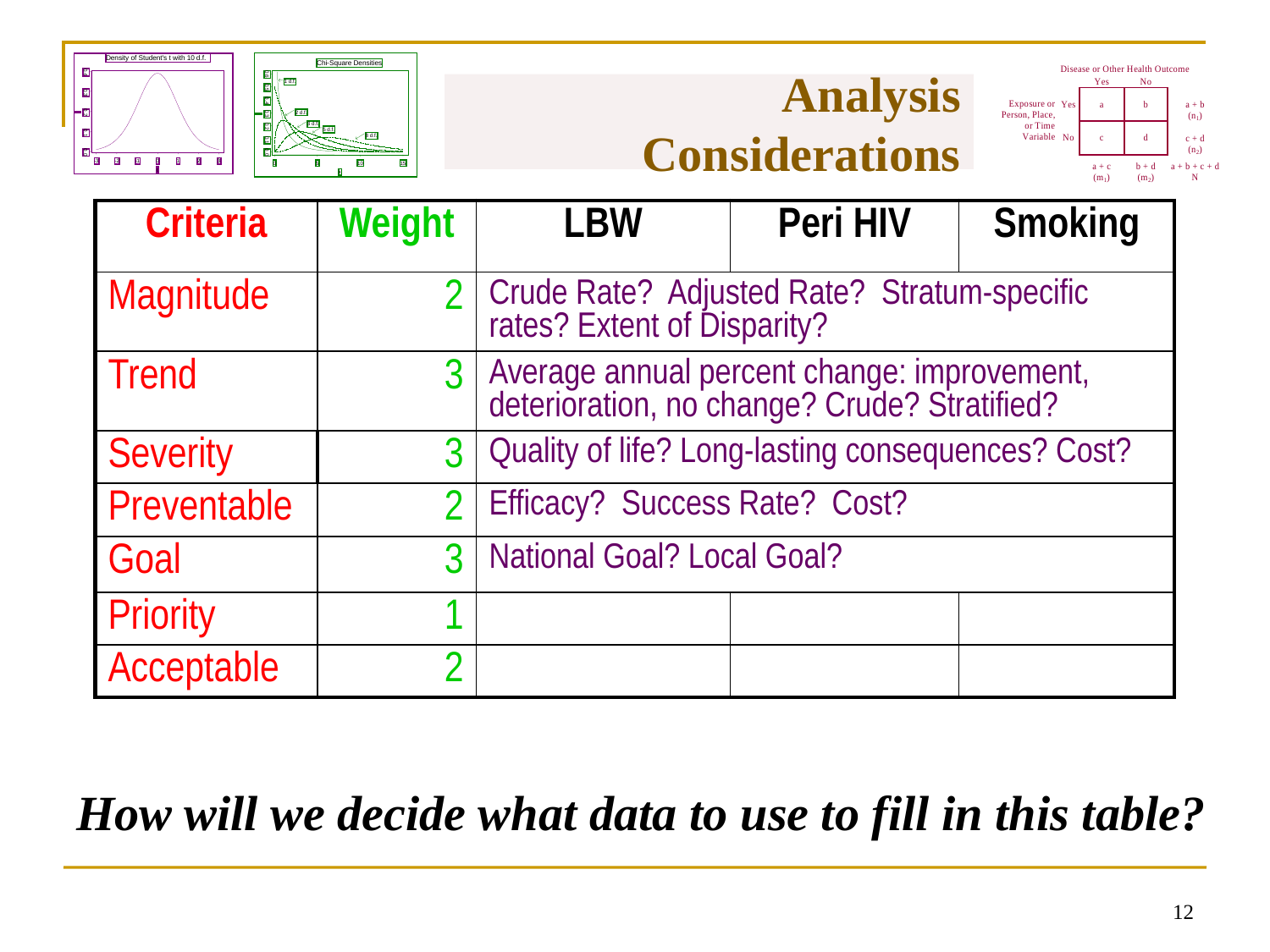

# Analysis Considerations
| Criteria | Weight | LBW | Peri HIV | Smoking |
| --- | --- | --- | --- | --- |
| Magnitude | 2 | Crude Rate? Adjusted Rate? Stratum-specific rates? Extent of Disparity? |  |  |
| Trend | 3 | Average annual percent change: improvement, deterioration, no change? Crude? Stratified? |  |  |
| Severity | 3 | Quality of life? Long-lasting consequences? Cost? |  |  |
| Preventable | 2 | Efficacy? Success Rate? Cost? |  |  |
| Goal | 3 | National Goal? Local Goal? |  |  |
| Priority | 1 |  |  |  |
| Acceptable | 2 |  |  |  |

How will we decide what data to use to fill in this table?
12